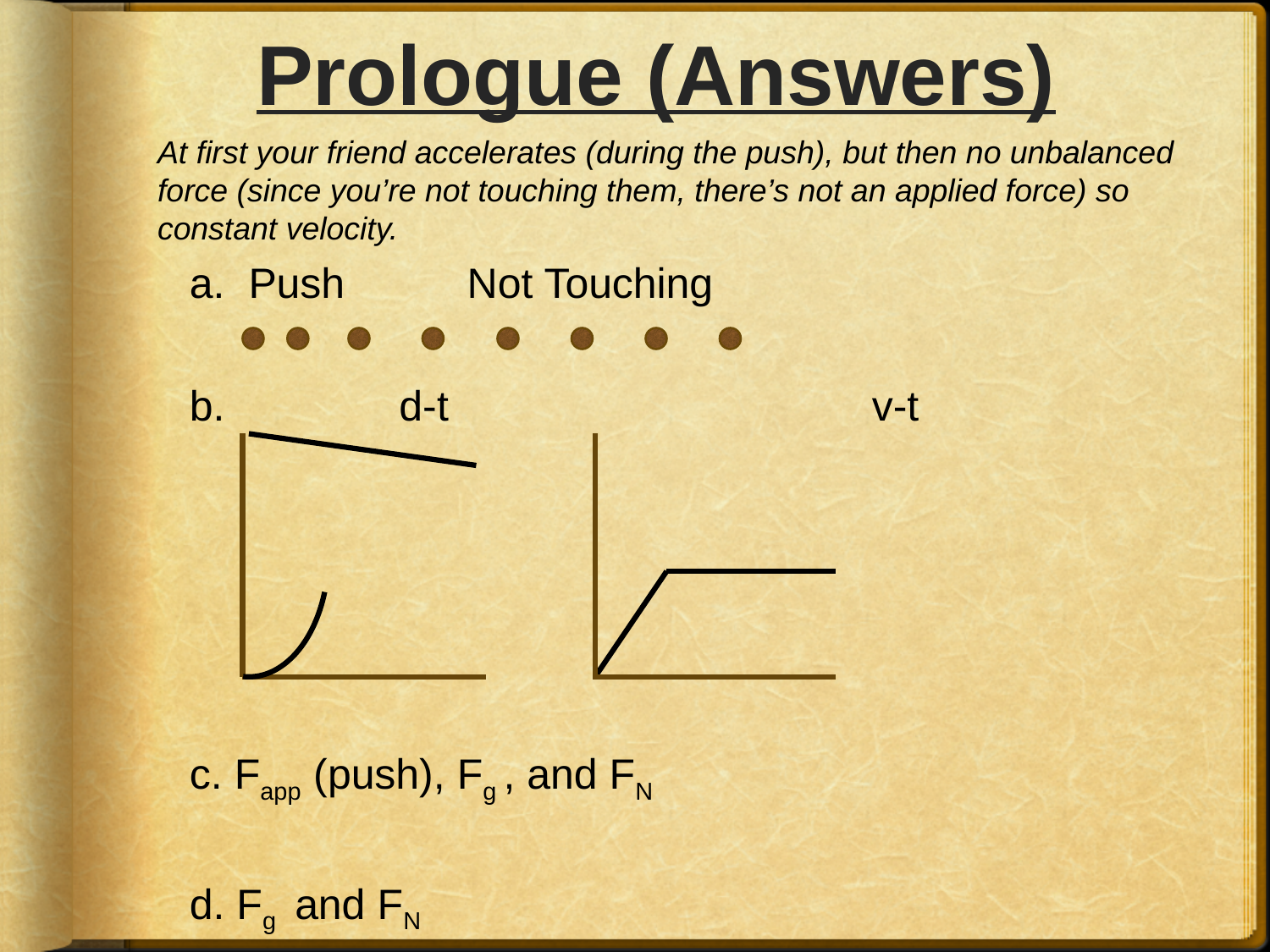

# Prologue (Answers)
At first your friend accelerates (during the push), but then no unbalanced force (since you’re not touching them, there’s not an applied force) so constant velocity.
a.  Push	  Not Touching

b.	       d-t			    v-t

c. Fapp (push), Fg , and FN

d. Fg  and FN